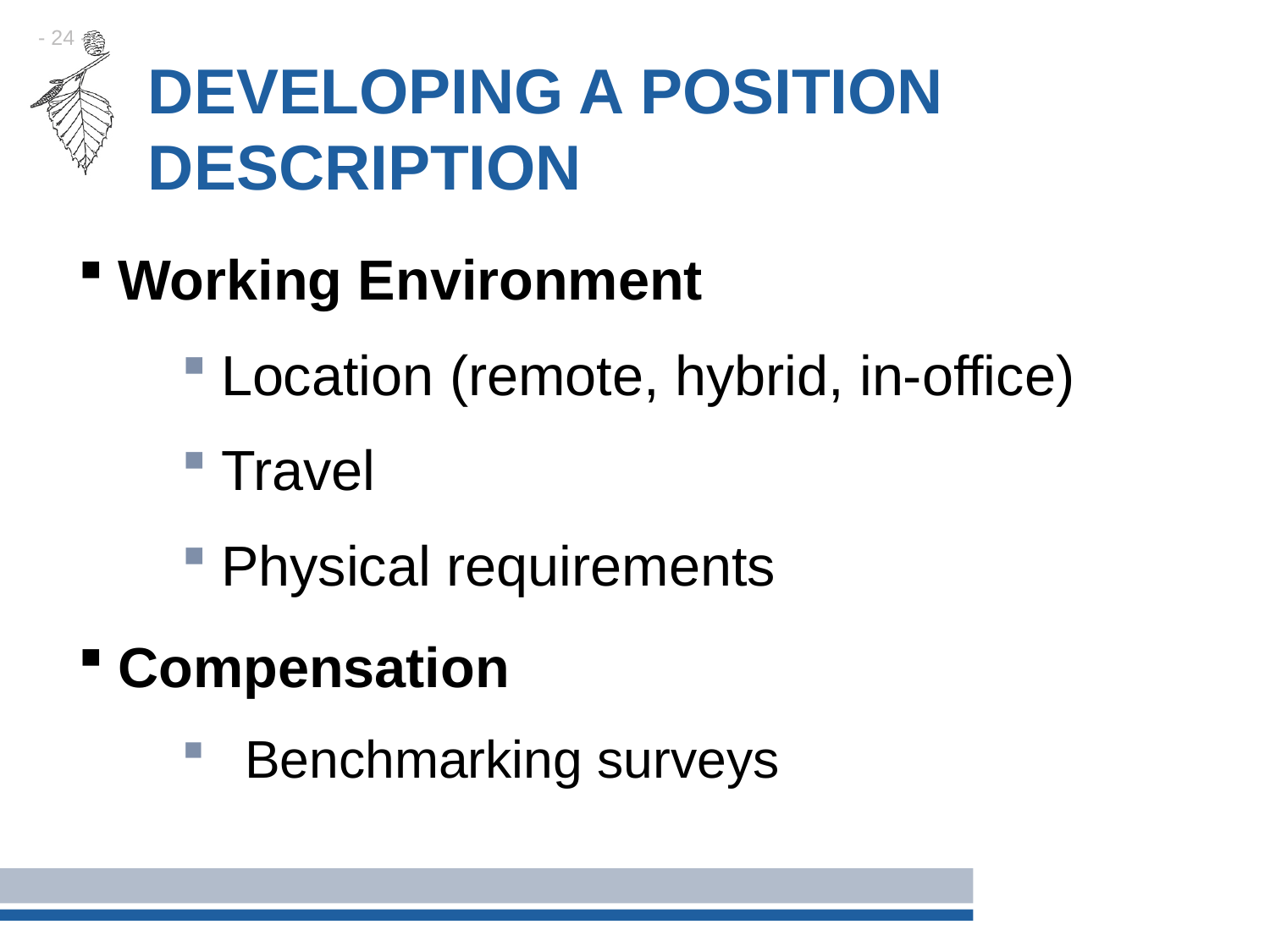

# Developing a position description
Working Environment
Location (remote, hybrid, in-office)
Travel
Physical requirements
Compensation
Benchmarking surveys